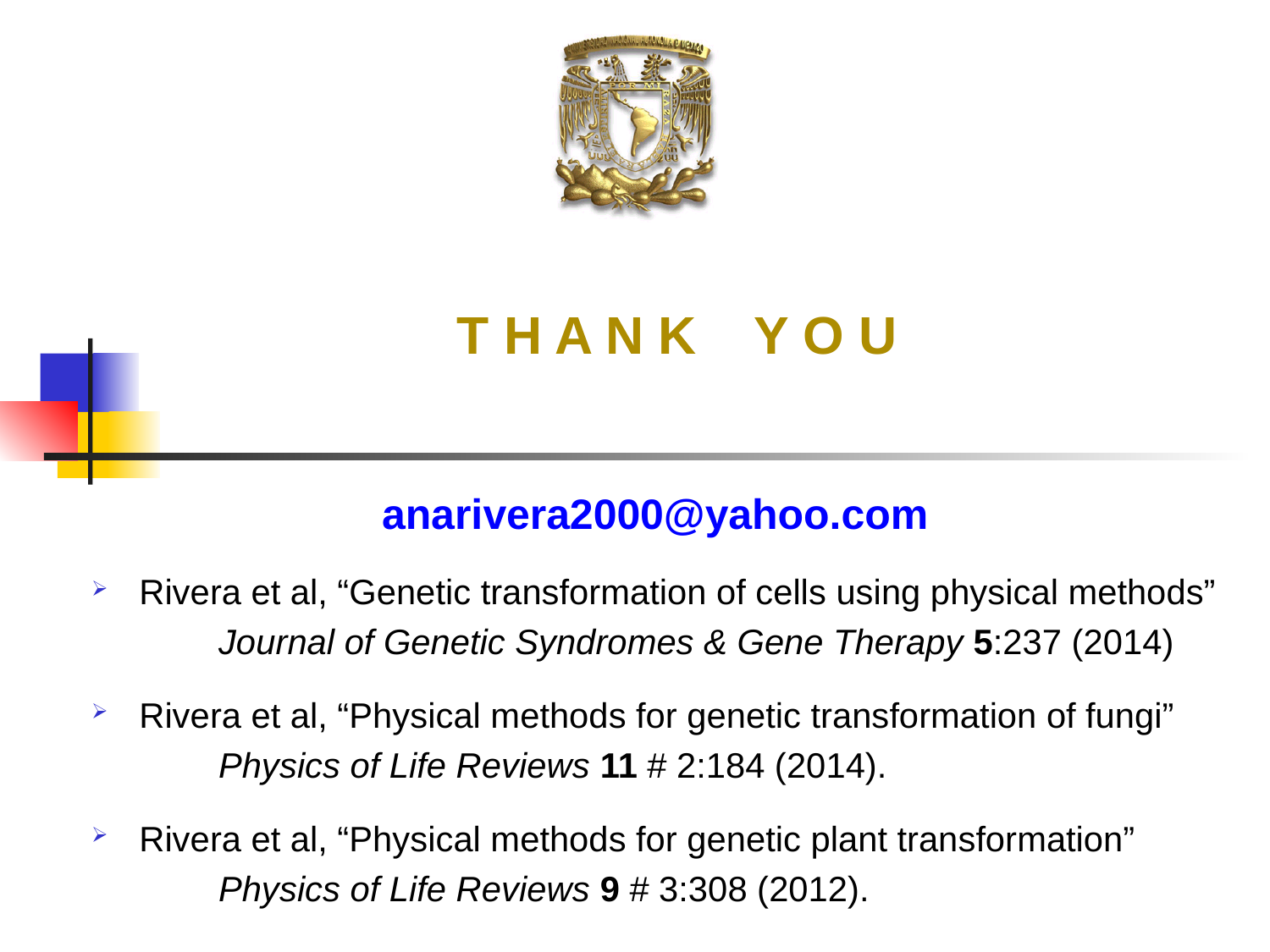

# T H A N K    Y O U
anarivera2000@yahoo.com

Rivera et al, “Genetic transformation of cells using physical methods”
	Journal of Genetic Syndromes & Gene Therapy 5:237 (2014)

Rivera et al, “Physical methods for genetic transformation of fungi”
	Physics of Life Reviews 11 # 2:184 (2014).

Rivera et al, “Physical methods for genetic plant transformation”
	Physics of Life Reviews 9 # 3:308 (2012).